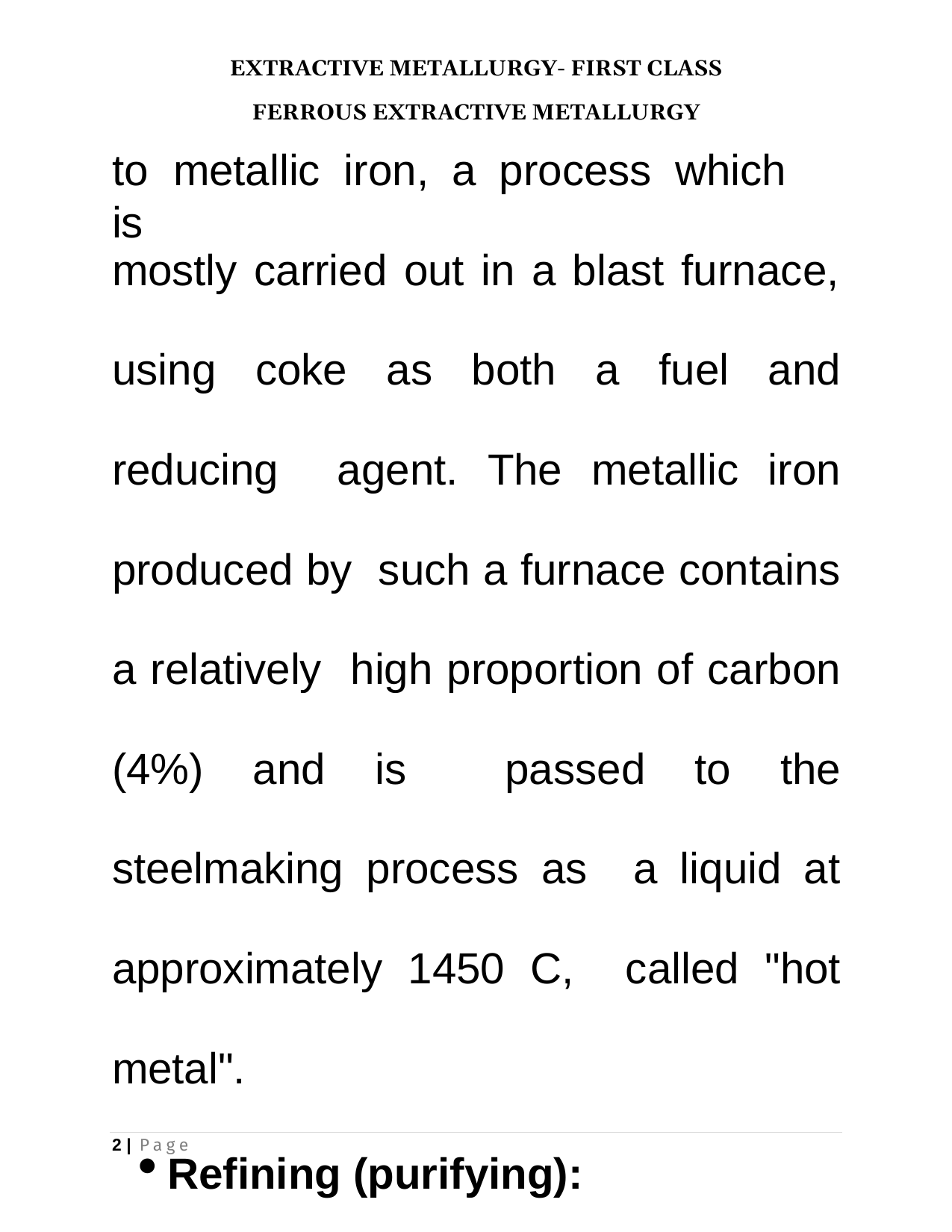

EXTRACTIVE METALLURGY- FIRST CLASS
FERROUS EXTRACTIVE METALLURGY
# to	metallic	iron,	a	process	which	is
mostly carried out in a blast furnace,
using coke as both a fuel and reducing  agent. The metallic iron produced by  such a furnace contains a relatively  high proportion of carbon (4%) and is  passed to the steelmaking process as  a liquid at approximately 1450 C,  called "hot metal".

Refining (purifying):

2 | P a g e